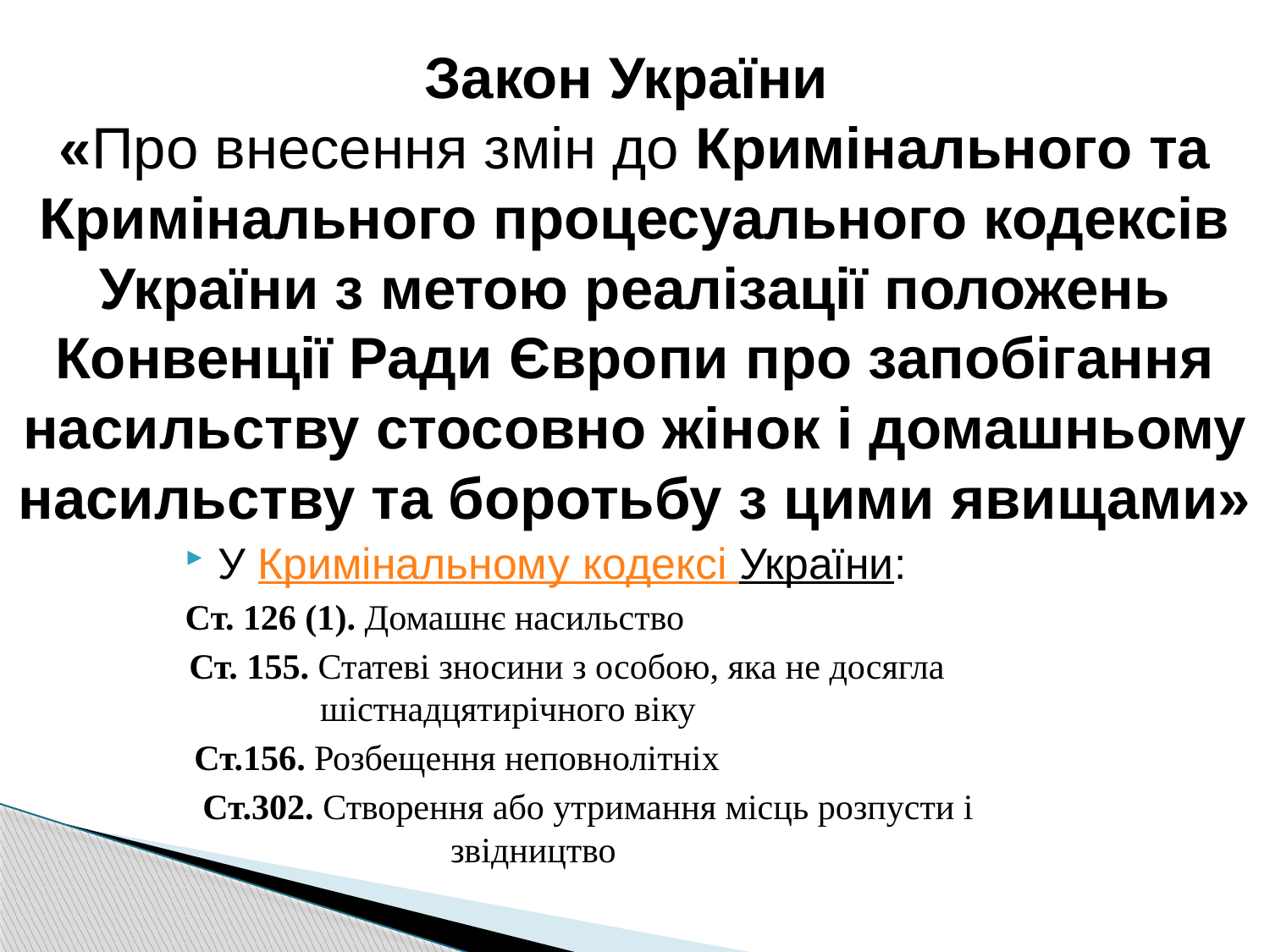

# Закон України «Про внесення змін до Кримінального та Кримінального процесуального кодексів України з метою реалізації положень Конвенції Ради Європи про запобігання насильству стосовно жінок і домашньому насильству та боротьбу з цими явищами»
У Кримінальному кодексі України:
Ст. 126 (1). Домашнє насильство
  Ст. 155. Статеві зносини з особою, яка не досягла шістнадцятирічного віку
 Ст.156. Розбещення неповнолітніх
 Ст.302. Створення або утримання місць розпусти і                                            звідництво